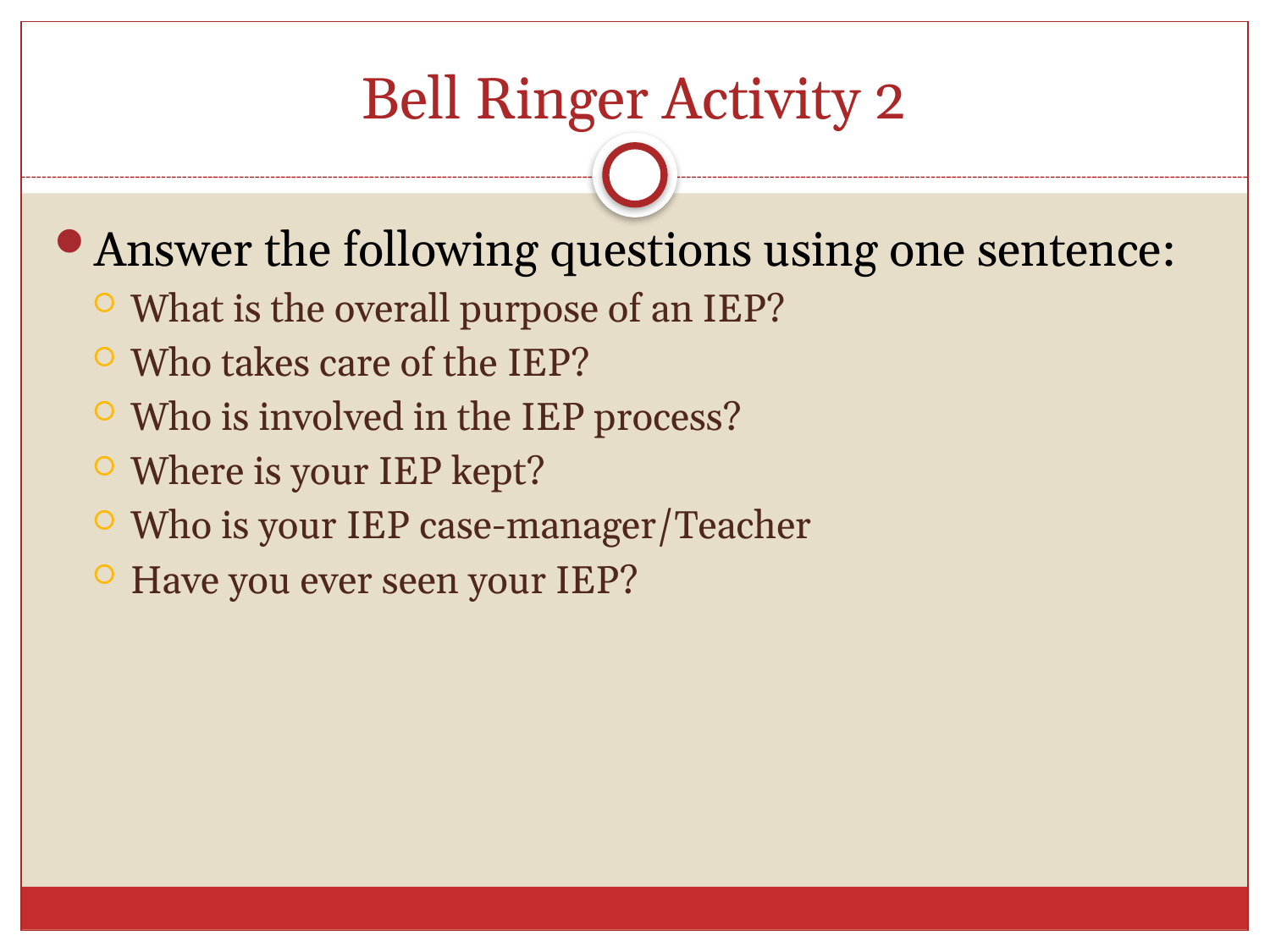

# Bell Ringer Activity 2
Answer the following questions using one sentence:
What is the overall purpose of an IEP?
Who takes care of the IEP?
Who is involved in the IEP process?
Where is your IEP kept?
Who is your IEP case-manager/Teacher
Have you ever seen your IEP?